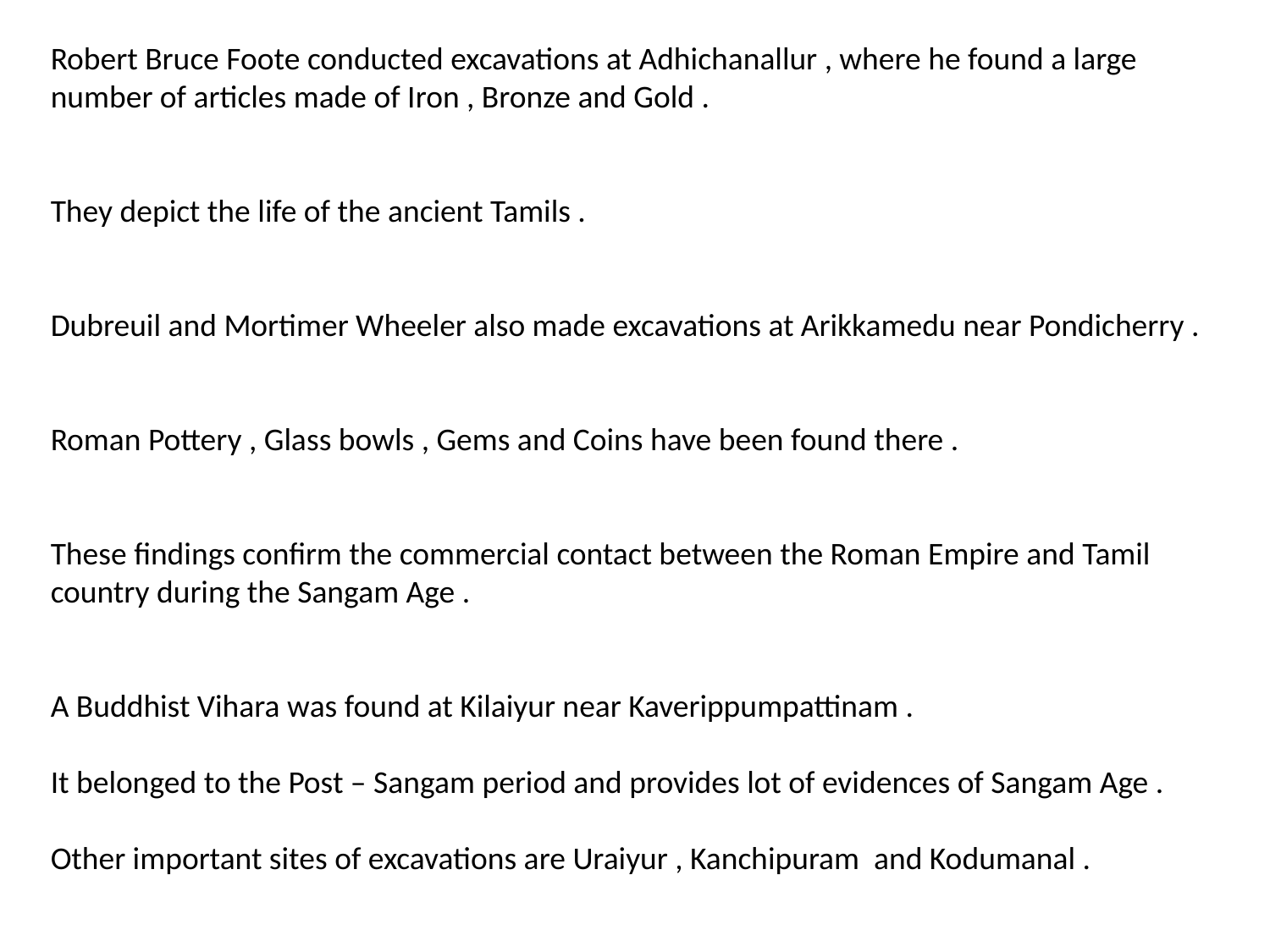

Robert Bruce Foote conducted excavations at Adhichanallur , where he found a large number of articles made of Iron , Bronze and Gold .

They depict the life of the ancient Tamils .

Dubreuil and Mortimer Wheeler also made excavations at Arikkamedu near Pondicherry .

Roman Pottery , Glass bowls , Gems and Coins have been found there .

These findings confirm the commercial contact between the Roman Empire and Tamil country during the Sangam Age .

A Buddhist Vihara was found at Kilaiyur near Kaverippumpattinam .

It belonged to the Post – Sangam period and provides lot of evidences of Sangam Age .

Other important sites of excavations are Uraiyur , Kanchipuram  and Kodumanal .